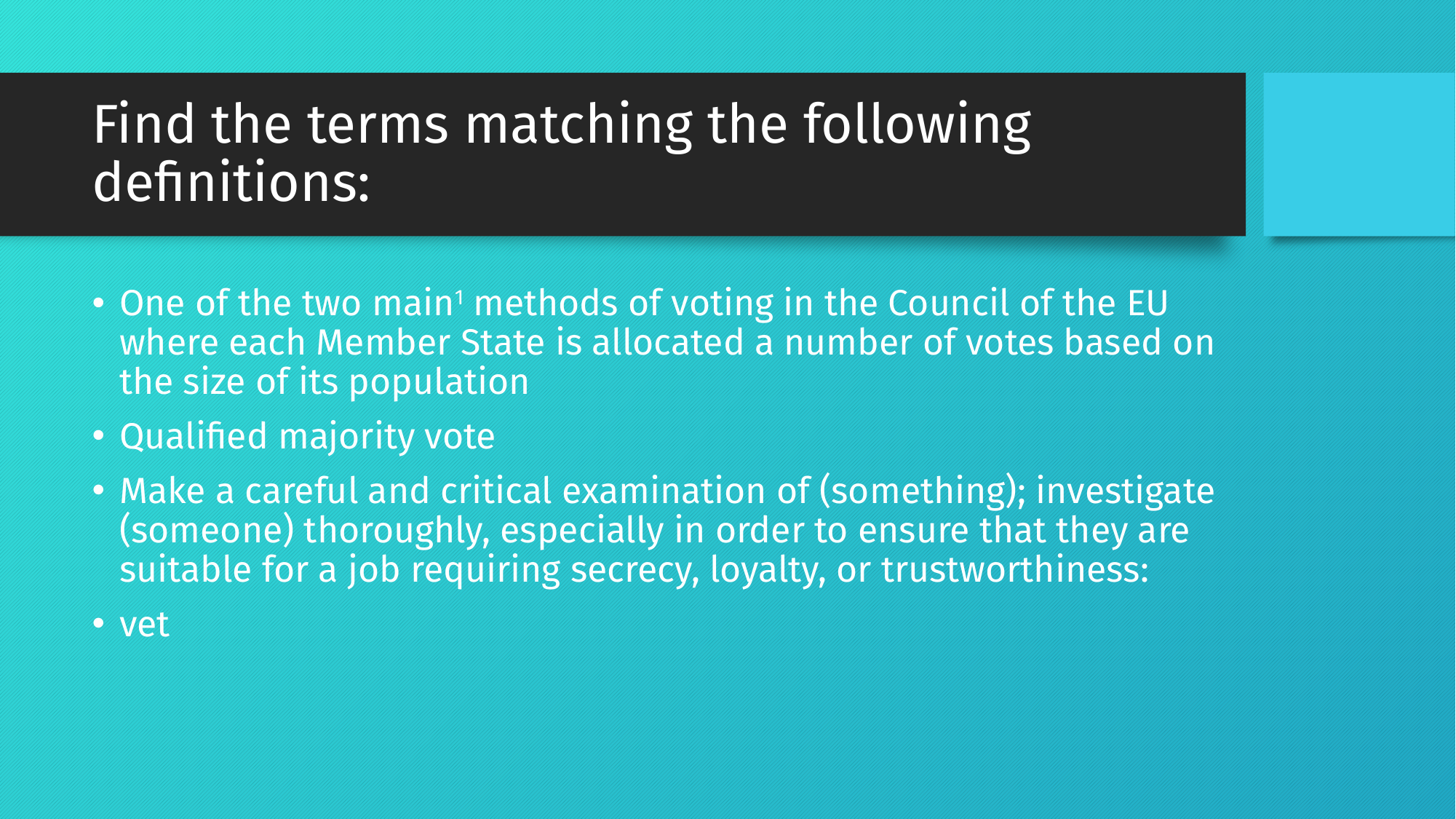

# Find the terms matching the following definitions:
One of the two main1 methods of voting in the Council of the EU where each Member State is allocated a number of votes based on the size of its population
Qualified majority vote
Make a careful and critical examination of (something); investigate (someone) thoroughly, especially in order to ensure that they are suitable for a job requiring secrecy, loyalty, or trustworthiness:
vet